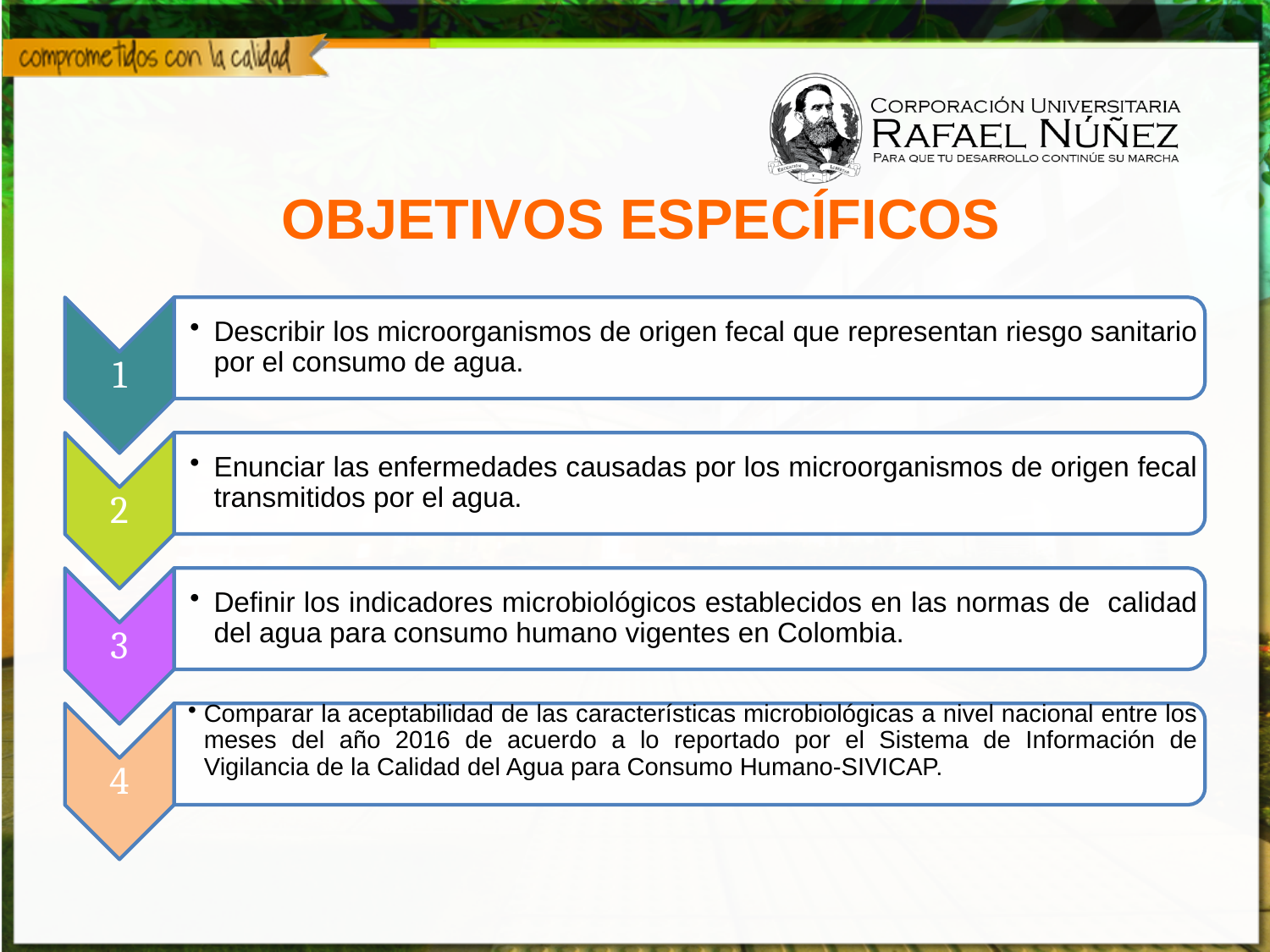

# OBJETIVOS ESPECÍFICOS

1
Describir los microorganismos de origen fecal que representan riesgo sanitario por el consumo de agua.
2
Enunciar las enfermedades causadas por los microorganismos de origen fecal transmitidos por el agua.
3
Definir los indicadores microbiológicos establecidos en las normas de  calidad del agua para consumo humano vigentes en Colombia.
4
Comparar la aceptabilidad de las características microbiológicas a nivel nacional entre los meses del año 2016 de acuerdo a lo reportado por el Sistema de Información de Vigilancia de la Calidad del Agua para Consumo Humano-SIVICAP.